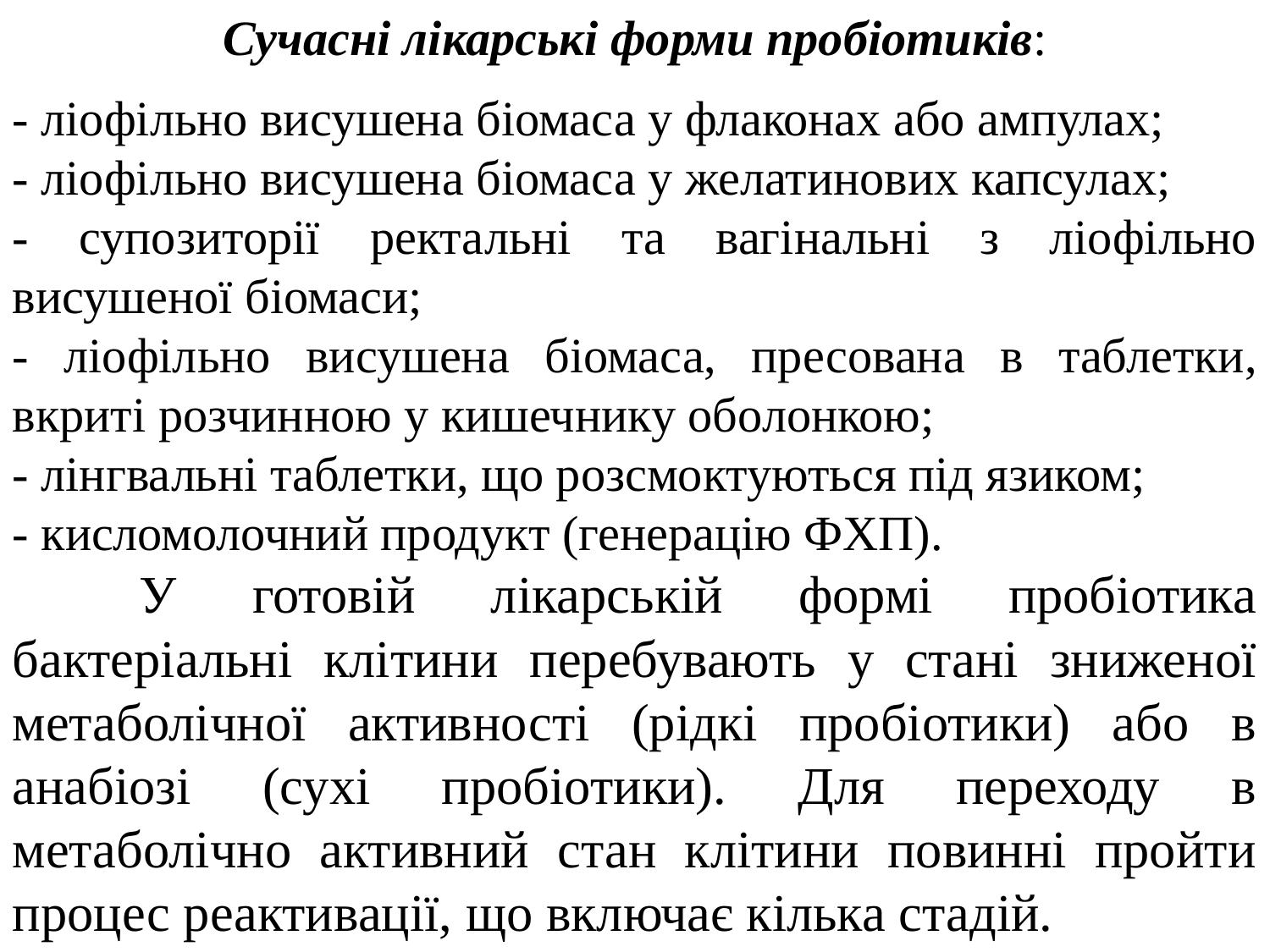

Сучасні лікарські форми пробіотиків:

- ліофільно висушена біомаса у флаконах або ампулах;
- ліофільно висушена біомаса у желатинових капсулах;
- супозиторії ректальні та вагінальні з ліофільно висушеної біомаси;
- ліофільно висушена біомаса, пресована в таблетки, вкриті розчинною у кишечнику оболонкою;
- лінгвальні таблетки, що розсмоктуються під язиком;
- кисломолочний продукт (генерацію ФХП).
	У готовій лікарській формі пробіотика бактеріальні клітини перебувають у стані зниженої метаболічної активності (рідкі пробіотики) або в анабіозі (сухі пробіотики). Для переходу в метаболічно активний стан клітини повинні пройти процес реактивації, що включає кілька стадій.